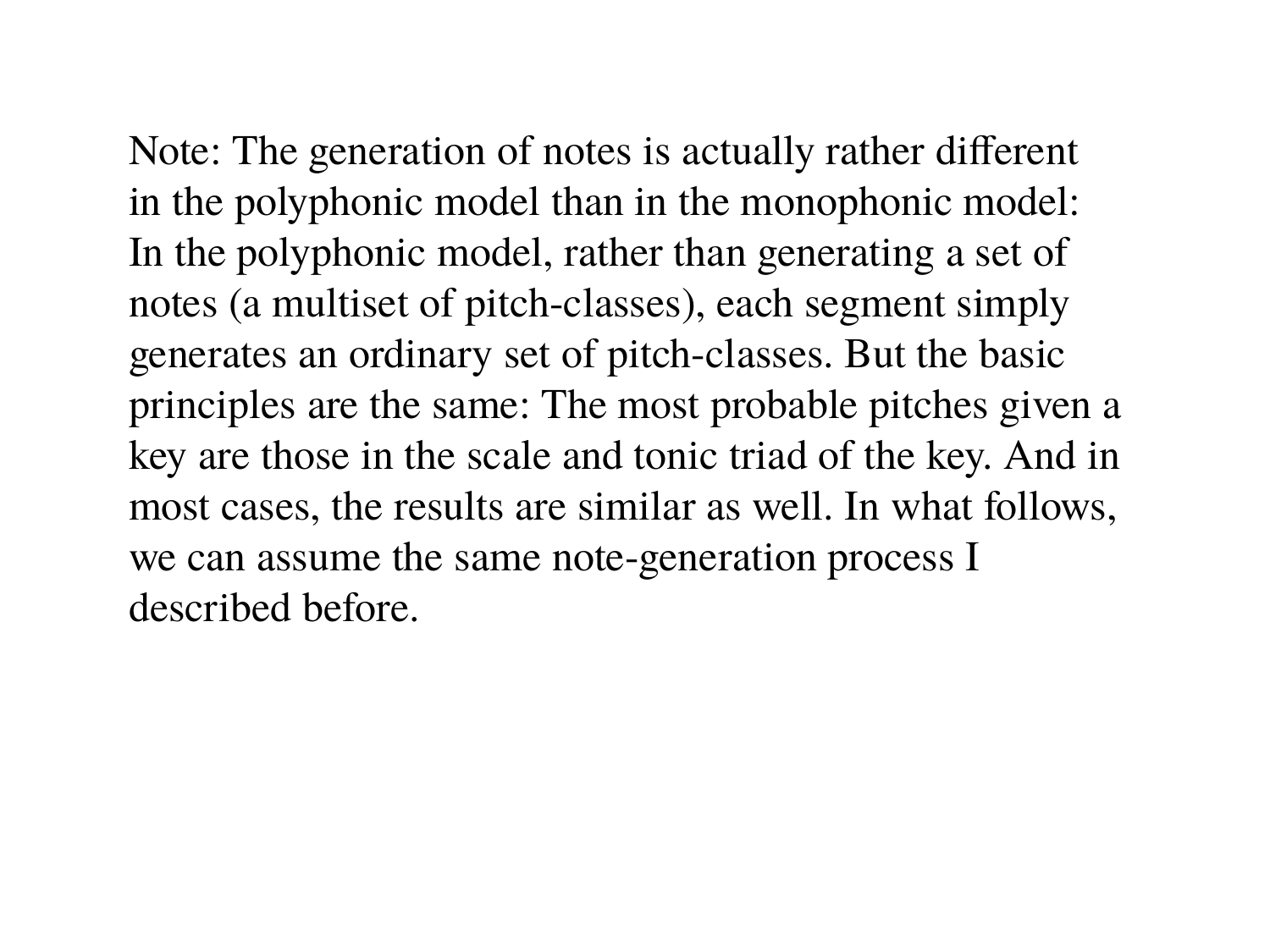

Note: The generation of notes is actually rather different
in the polyphonic model than in the monophonic model:
In the polyphonic model, rather than generating a set of notes (a multiset of pitch-classes), each segment simply generates an ordinary set of pitch-classes. But the basic principles are the same: The most probable pitches given a key are those in the scale and tonic triad of the key. And in most cases, the results are similar as well. In what follows, we can assume the same note-generation process I described before.